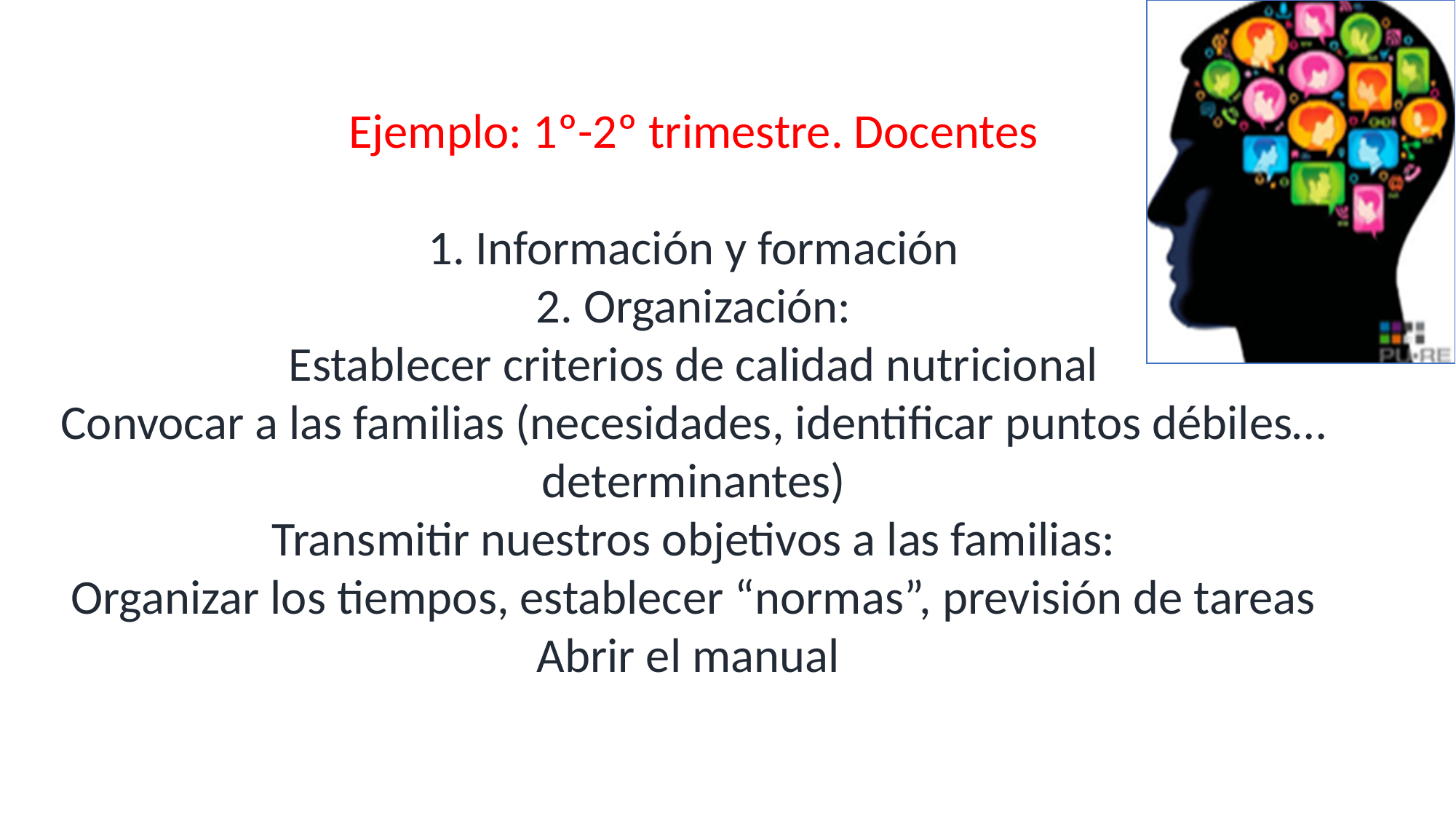

Ejemplo: 1º-2º trimestre. Docentes

1. Información y formación
2. Organización:
Establecer criterios de calidad nutricional
Convocar a las familias (necesidades, identificar puntos débiles…determinantes)
Transmitir nuestros objetivos a las familias:
Organizar los tiempos, establecer “normas”, previsión de tareas
Abrir el manual